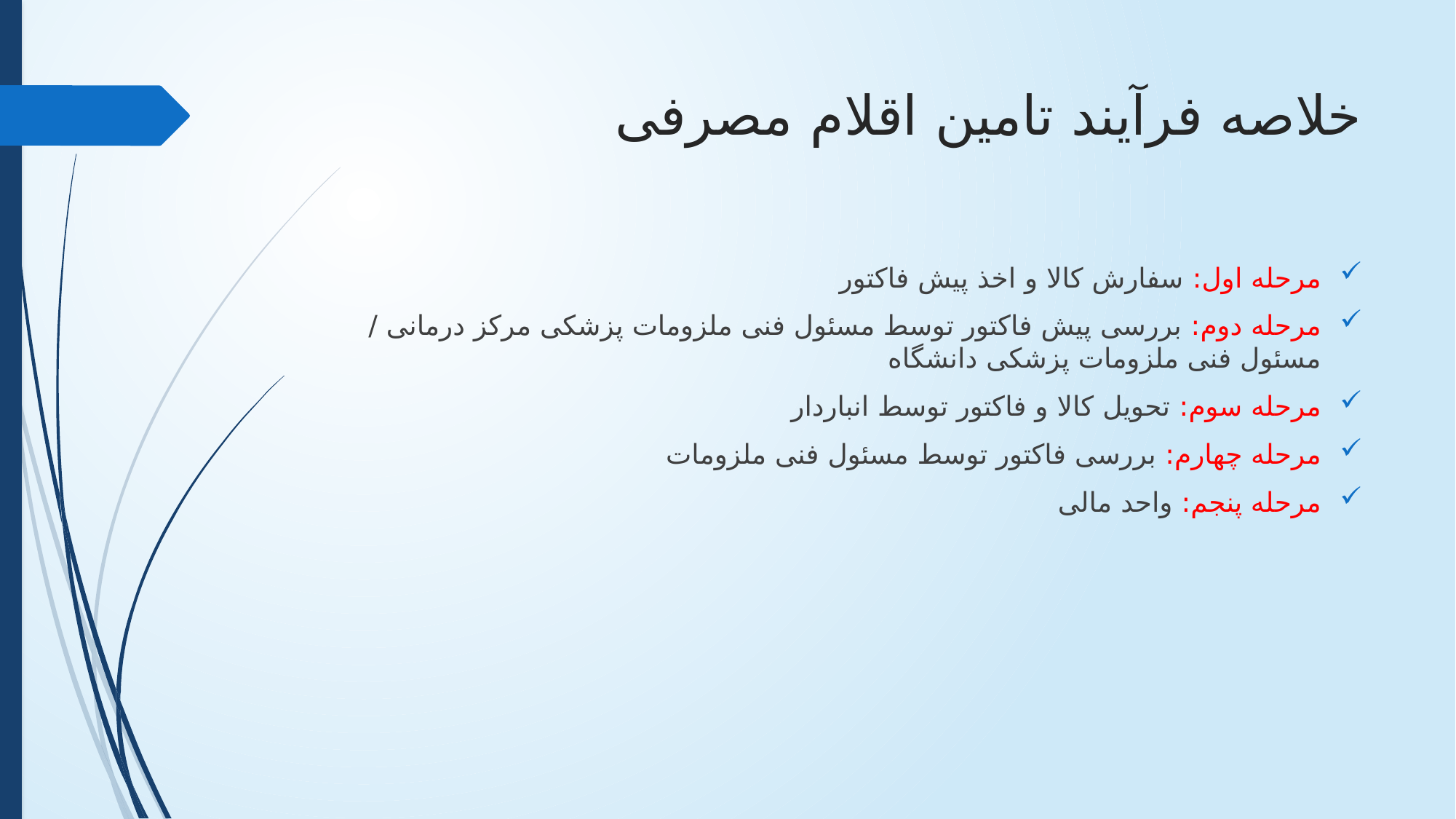

# خلاصه فرآیند تامین اقلام مصرفی
مرحله اول: سفارش کالا و اخذ پیش فاکتور
مرحله دوم: بررسی پیش فاکتور توسط مسئول فنی ملزومات پزشکی مرکز درمانی / مسئول فنی ملزومات پزشکی دانشگاه
مرحله سوم: تحویل کالا و فاکتور توسط انباردار
مرحله چهارم: بررسی فاکتور توسط مسئول فنی ملزومات
مرحله پنجم: واحد مالی